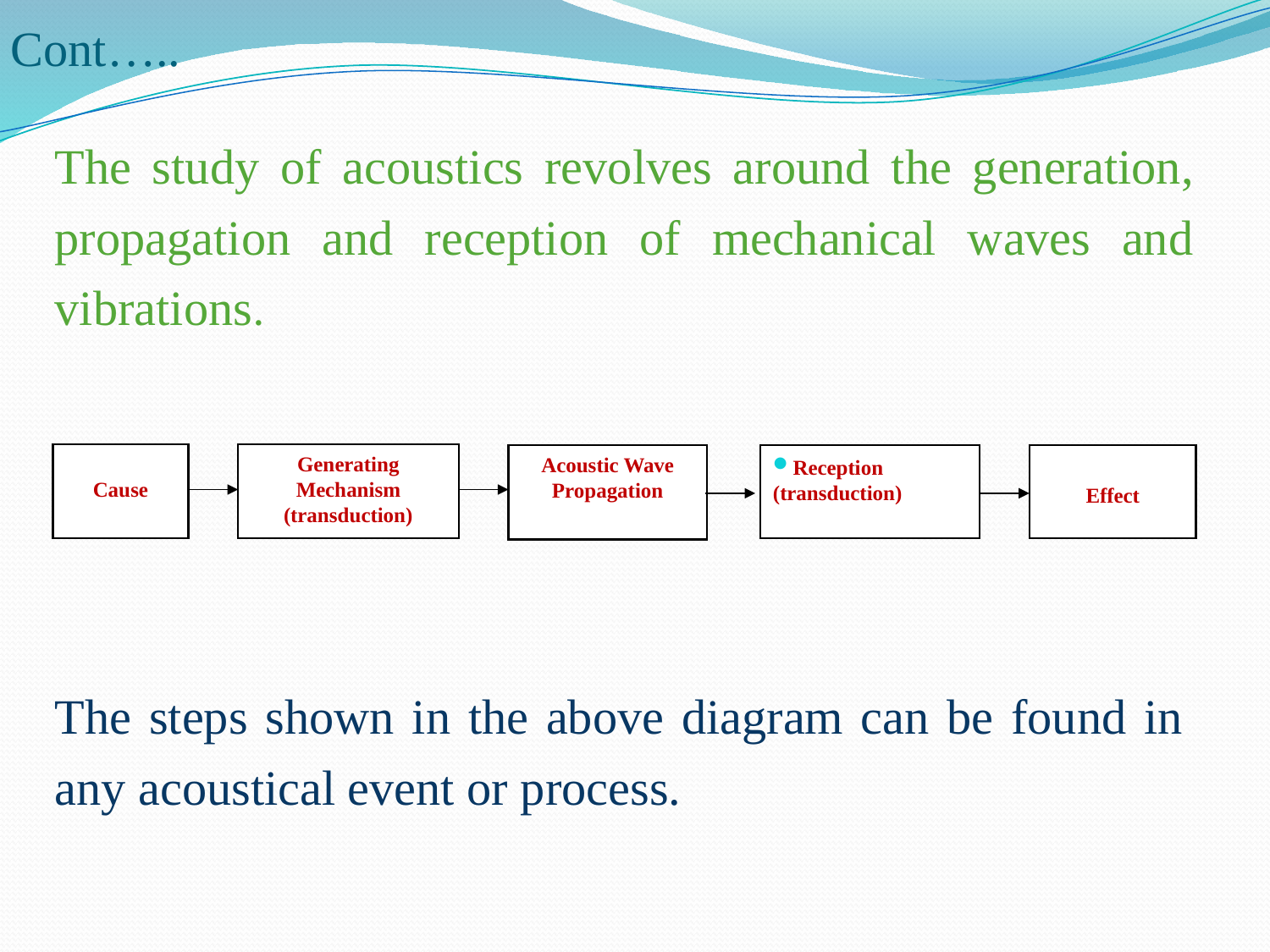

# Cont…..
The study of acoustics revolves around the generation, propagation and reception of mechanical waves and vibrations.

Cause
Generating Mechanism (transduction)
Acoustic Wave Propagation

Reception (transduction)

Effect
The steps shown in the above diagram can be found in any acoustical event or process.